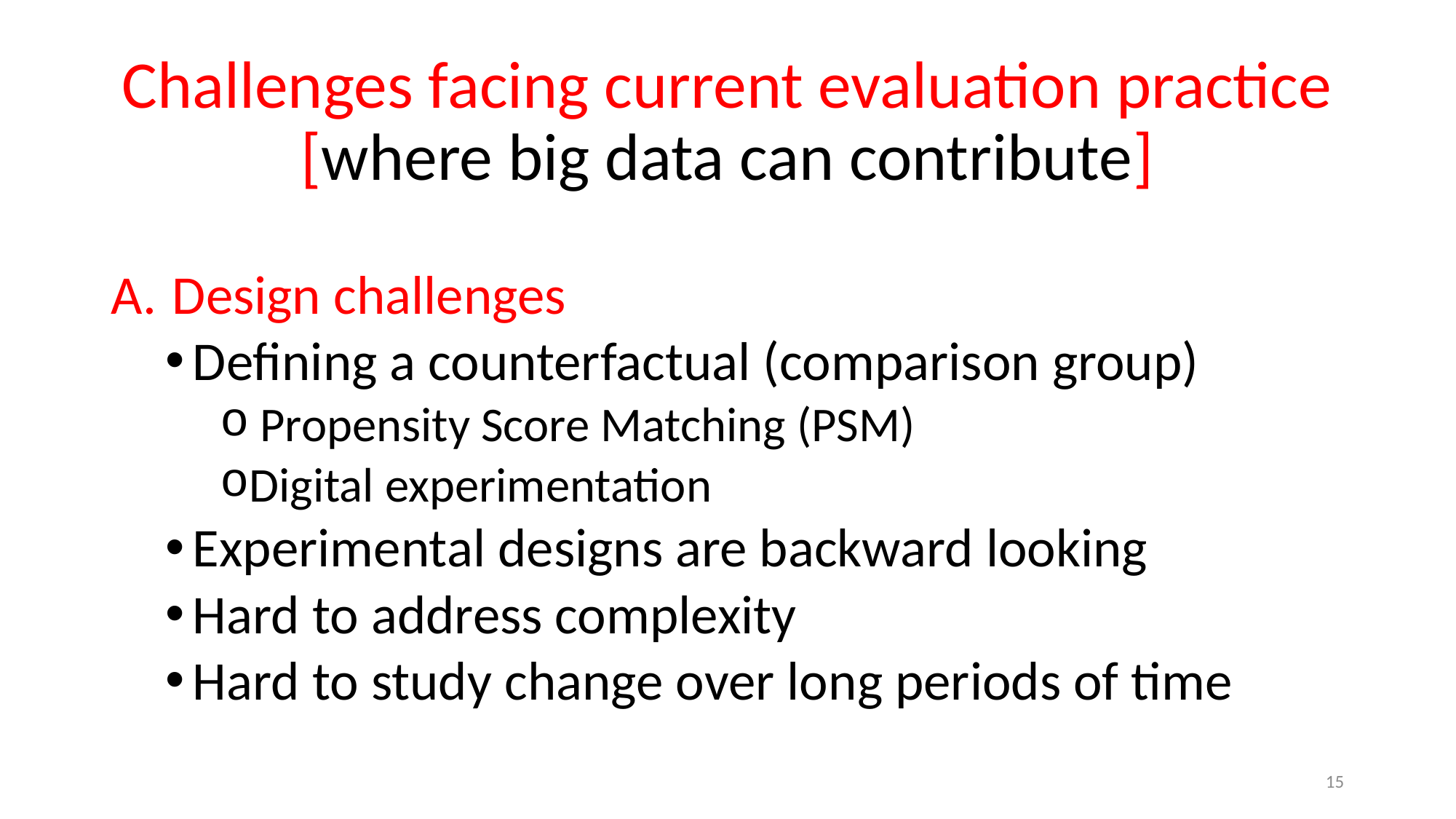

# Challenges facing current evaluation practice [where big data can contribute]
Design challenges
Defining a counterfactual (comparison group)
 Propensity Score Matching (PSM)
Digital experimentation
Experimental designs are backward looking
Hard to address complexity
Hard to study change over long periods of time

15